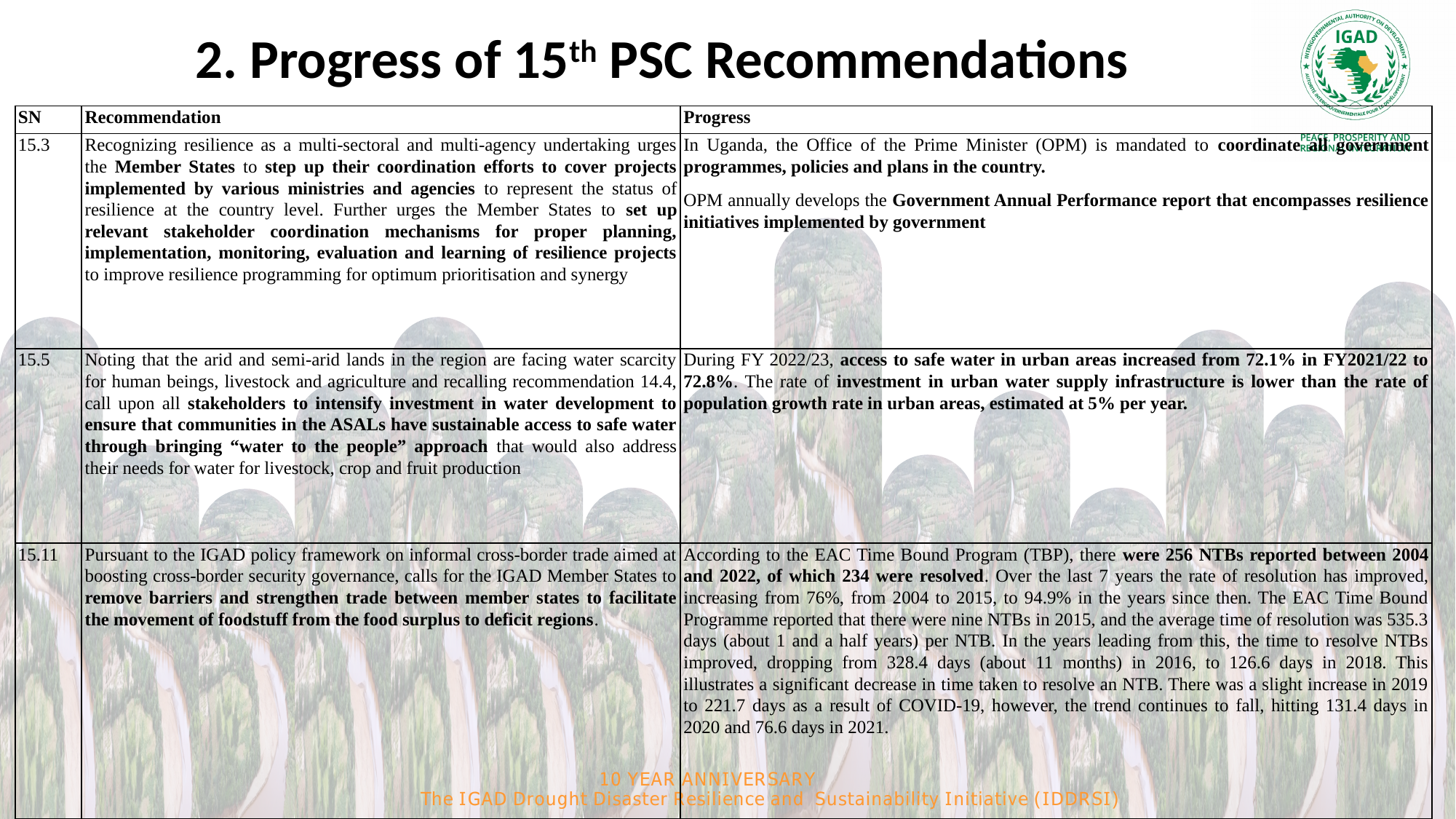

2. Progress of 15th PSC Recommendations
| SN | Recommendation | Progress |
| --- | --- | --- |
| 15.3 | Recognizing resilience as a multi-sectoral and multi-agency undertaking urges the Member States to step up their coordination efforts to cover projects implemented by various ministries and agencies to represent the status of resilience at the country level. Further urges the Member States to set up relevant stakeholder coordination mechanisms for proper planning, implementation, monitoring, evaluation and learning of resilience projects to improve resilience programming for optimum prioritisation and synergy | In Uganda, the Office of the Prime Minister (OPM) is mandated to coordinate all government programmes, policies and plans in the country. OPM annually develops the Government Annual Performance report that encompasses resilience initiatives implemented by government |
| 15.5 | Noting that the arid and semi-arid lands in the region are facing water scarcity for human beings, livestock and agriculture and recalling recommendation 14.4, call upon all stakeholders to intensify investment in water development to ensure that communities in the ASALs have sustainable access to safe water through bringing “water to the people” approach that would also address their needs for water for livestock, crop and fruit production | During FY 2022/23, access to safe water in urban areas increased from 72.1% in FY2021/22 to 72.8%. The rate of investment in urban water supply infrastructure is lower than the rate of population growth rate in urban areas, estimated at 5% per year. |
| 15.11 | Pursuant to the IGAD policy framework on informal cross-border trade aimed at boosting cross-border security governance, calls for the IGAD Member States to remove barriers and strengthen trade between member states to facilitate the movement of foodstuff from the food surplus to deficit regions. | According to the EAC Time Bound Program (TBP), there were 256 NTBs reported between 2004 and 2022, of which 234 were resolved. Over the last 7 years the rate of resolution has improved, increasing from 76%, from 2004 to 2015, to 94.9% in the years since then. The EAC Time Bound Programme reported that there were nine NTBs in 2015, and the average time of resolution was 535.3 days (about 1 and a half years) per NTB. In the years leading from this, the time to resolve NTBs improved, dropping from 328.4 days (about 11 months) in 2016, to 126.6 days in 2018. This illustrates a significant decrease in time taken to resolve an NTB. There was a slight increase in 2019 to 221.7 days as a result of COVID-19, however, the trend continues to fall, hitting 131.4 days in 2020 and 76.6 days in 2021. |